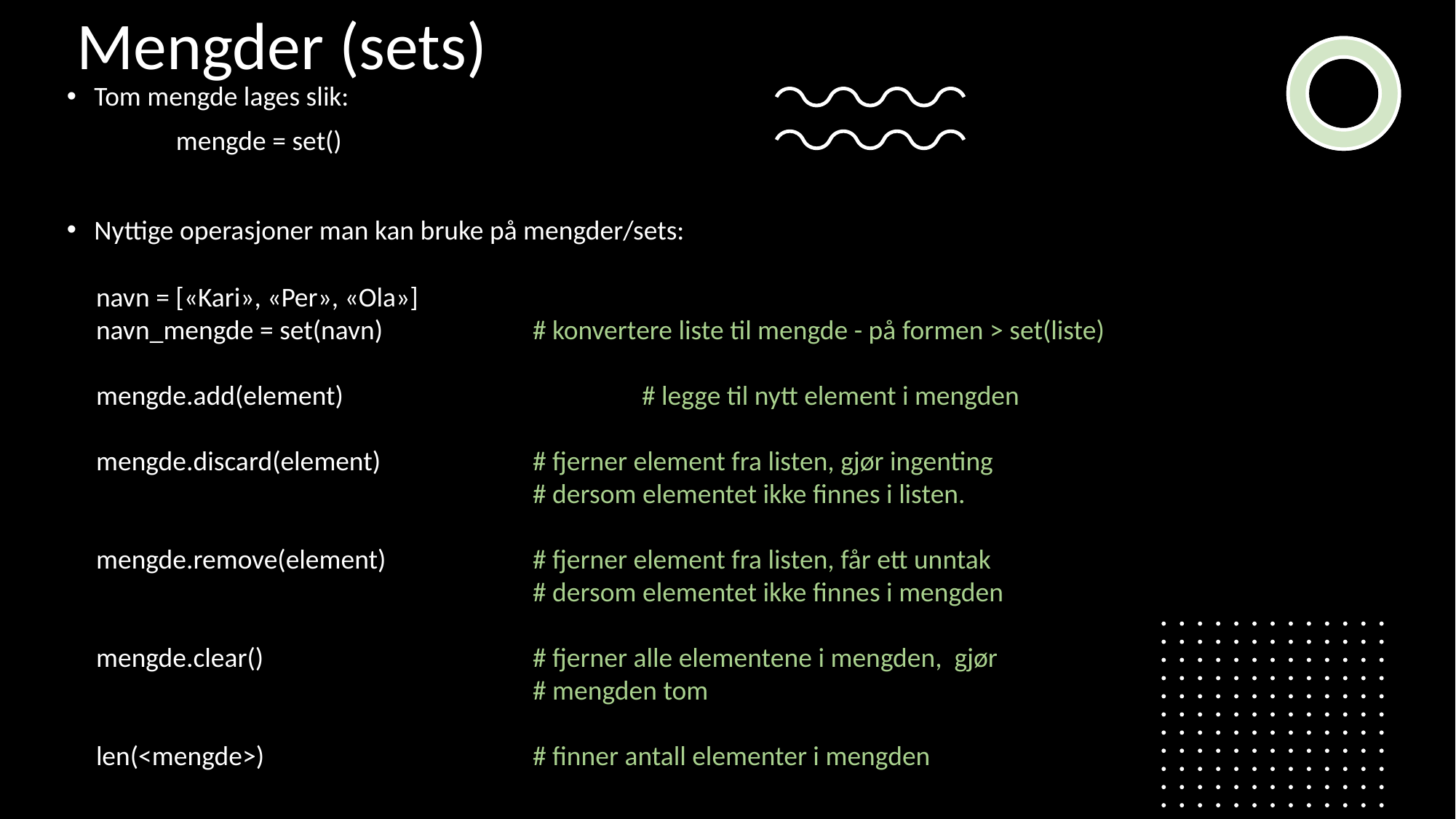

Mengder (sets)

Tom mengde lages slik:
	mengde = set()

Nyttige operasjoner man kan bruke på mengder/sets:

navn = [«Kari», «Per», «Ola»]
navn_mengde = set(navn)		# konvertere liste til mengde - på formen > set(liste)

mengde.add(element)			# legge til nytt element i mengden

mengde.discard(element)		# fjerner element fra listen, gjør ingenting 						# dersom elementet ikke finnes i listen.

mengde.remove(element)		# fjerner element fra listen, får ett unntak 						# dersom elementet ikke finnes i mengden

mengde.clear()			# fjerner alle elementene i mengden,  gjør 						# mengden tom

len(<mengde>)			# finner antall elementer i mengden